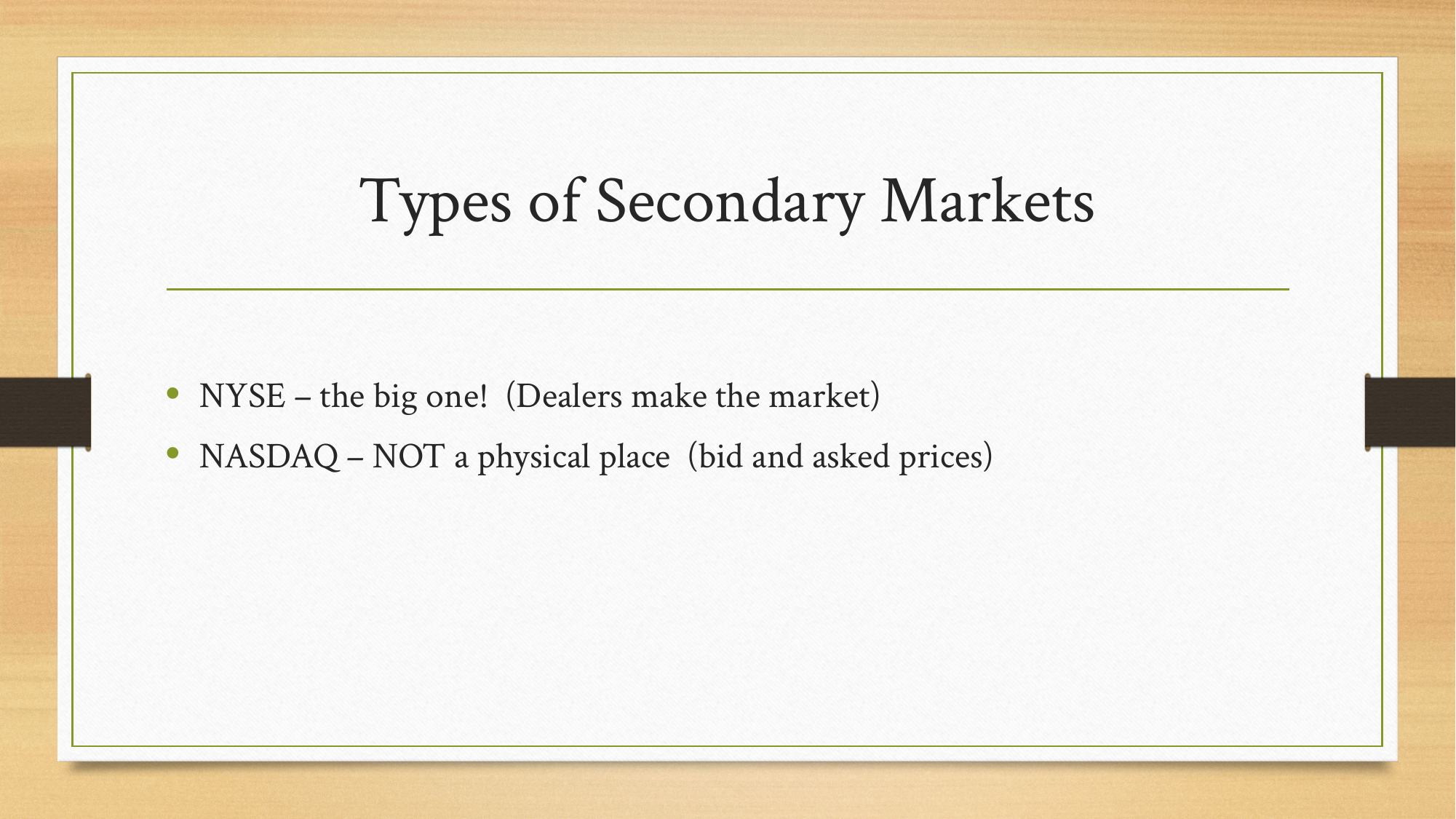

# Types of Secondary Markets

NYSE – the big one!  (Dealers make the market)
NASDAQ – NOT a physical place  (bid and asked prices)